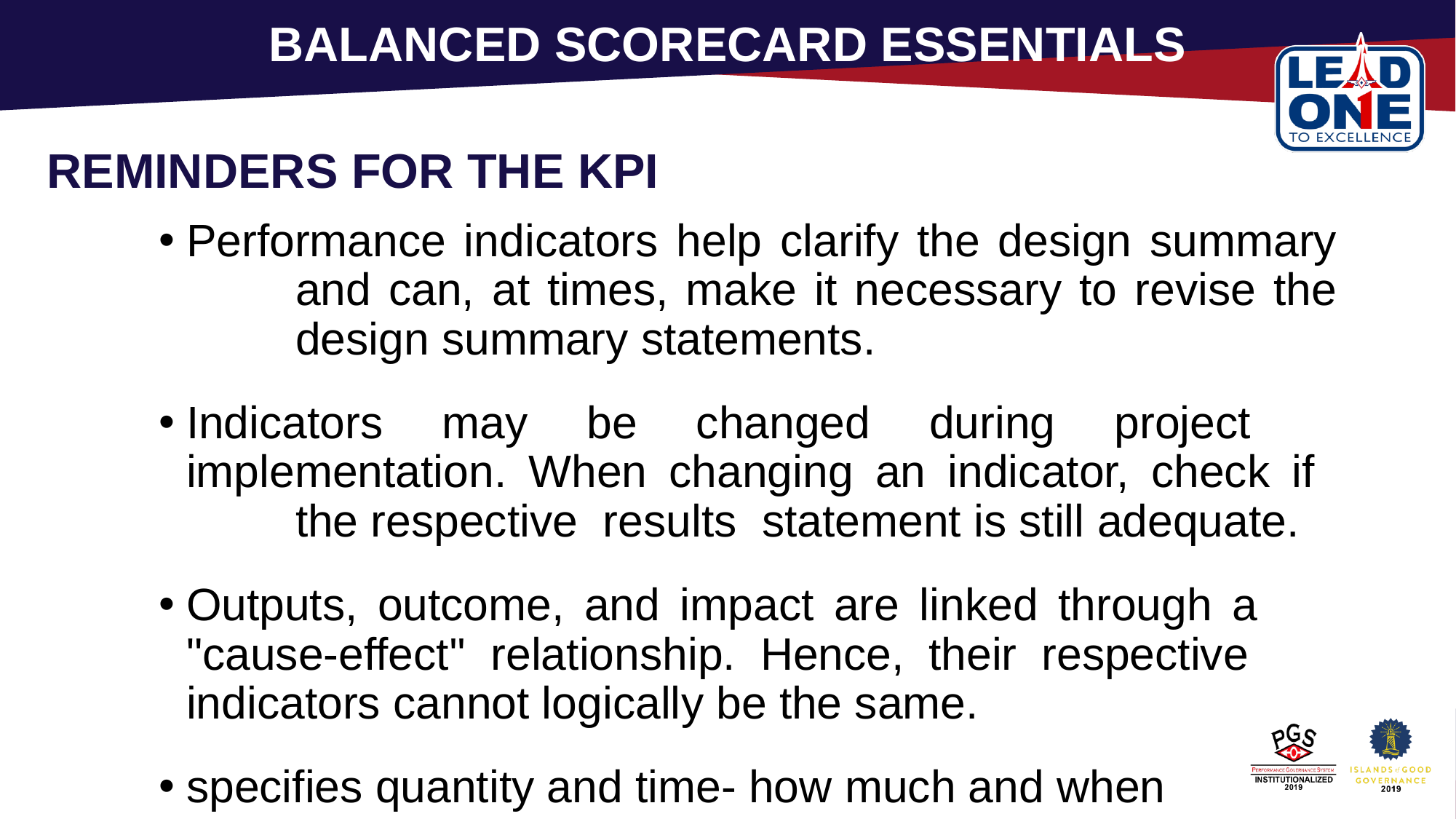

# BALANCED SCORECARD ESSENTIALS
REMINDERS FOR THE KPI

Performance indicators help clarify the design summary 	and can, at times, make it necessary to revise the 	design summary statements.
Indicators may be changed during project 	implementation. When changing an indicator, check if  	the respective  results  statement is still adequate.
Outputs, outcome, and impact are linked through a 	"cause-effect'' relationship. Hence, their respective 	indicators cannot logically be the same.
specifies quantity and time- how much and when.